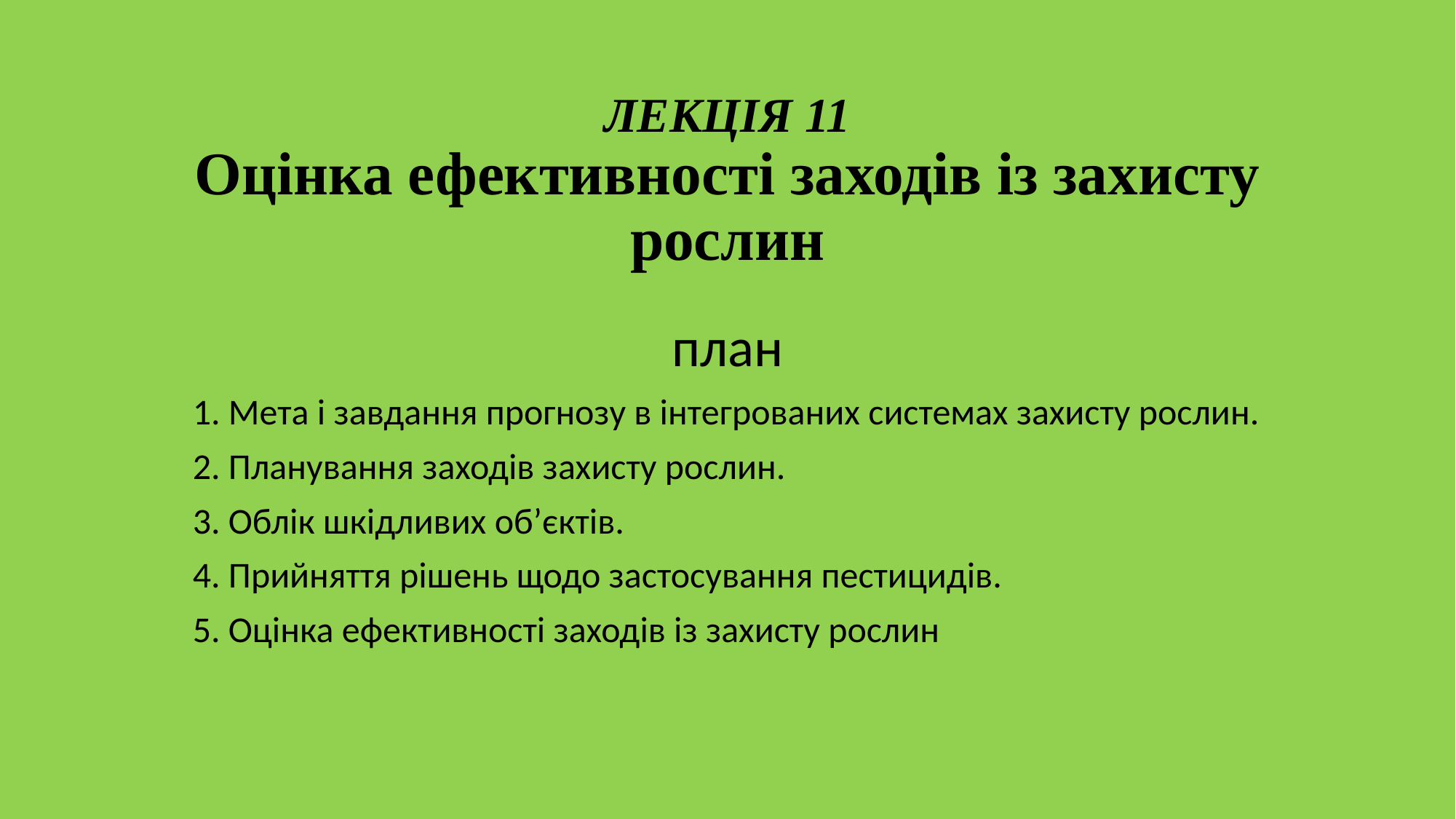

# ЛЕКЦІЯ 11 Оцінка ефективності заходів із захисту рослин
план
1. Мета і завдання прогнозу в інтегрованих системах захисту рослин.
2. Планування заходів захисту рослин.
3. Облік шкідливих об’єктів.
4. Прийняття рішень щодо застосування пестицидів.
5. Оцінка ефективності заходів із захисту рослин